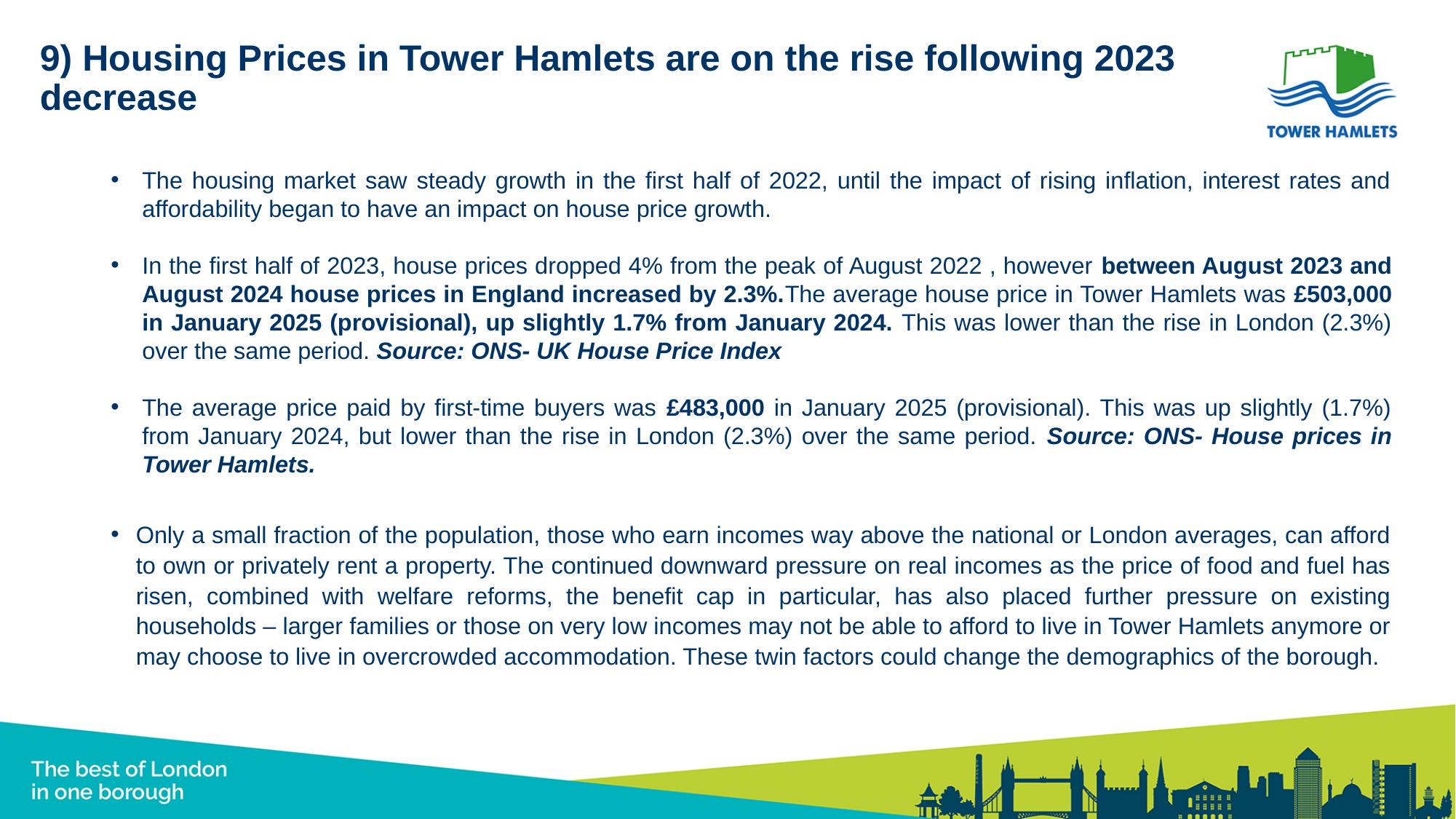

# 9) Housing Prices in Tower Hamlets are on the rise following 2023 decrease
The housing market saw steady growth in the first half of 2022, until the impact of rising inflation, interest rates and affordability began to have an impact on house price growth.

In the first half of 2023, house prices dropped 4% from the peak of August 2022 , however between August 2023 and August 2024 house prices in England increased by 2.3%.The average house price in Tower Hamlets was £503,000 in January 2025 (provisional), up slightly 1.7% from January 2024. This was lower than the rise in London (2.3%) over the same period. Source: ONS- UK House Price Index

The average price paid by first-time buyers was £483,000 in January 2025 (provisional). This was up slightly (1.7%) from January 2024, but lower than the rise in London (2.3%) over the same period. Source: ONS- House prices in Tower Hamlets.

Only a small fraction of the population, those who earn incomes way above the national or London averages, can afford to own or privately rent a property. The continued downward pressure on real incomes as the price of food and fuel has risen, combined with welfare reforms, the benefit cap in particular, has also placed further pressure on existing households – larger families or those on very low incomes may not be able to afford to live in Tower Hamlets anymore or may choose to live in overcrowded accommodation. These twin factors could change the demographics of the borough.